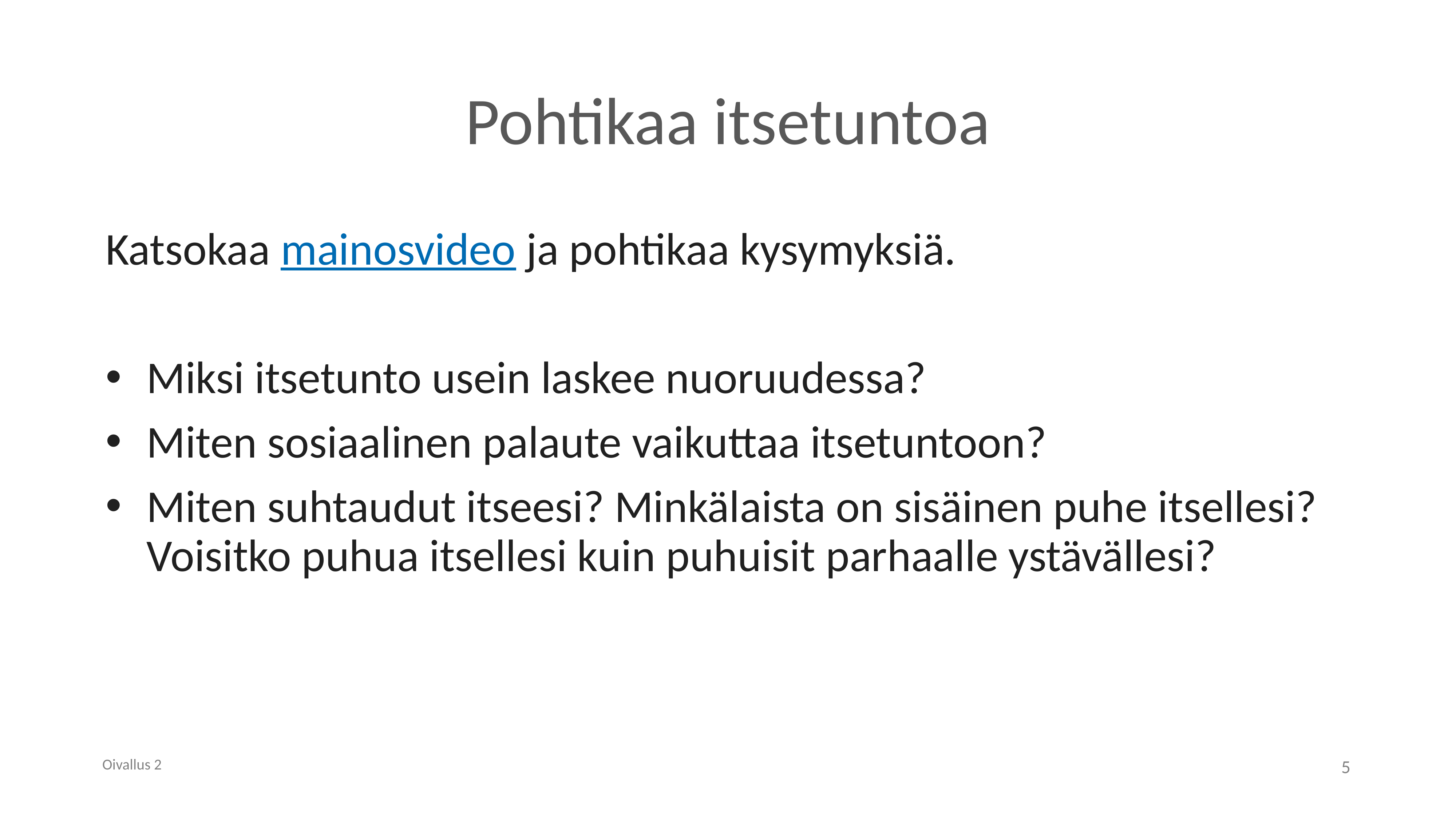

# Pohtikaa itsetuntoa
Katsokaa mainosvideo ja pohtikaa kysymyksiä.

Miksi itsetunto usein laskee nuoruudessa?
Miten sosiaalinen palaute vaikuttaa itsetuntoon?
Miten suhtaudut itseesi? Minkälaista on sisäinen puhe itsellesi? Voisitko puhua itsellesi kuin puhuisit parhaalle ystävällesi?
Oivallus 2
5